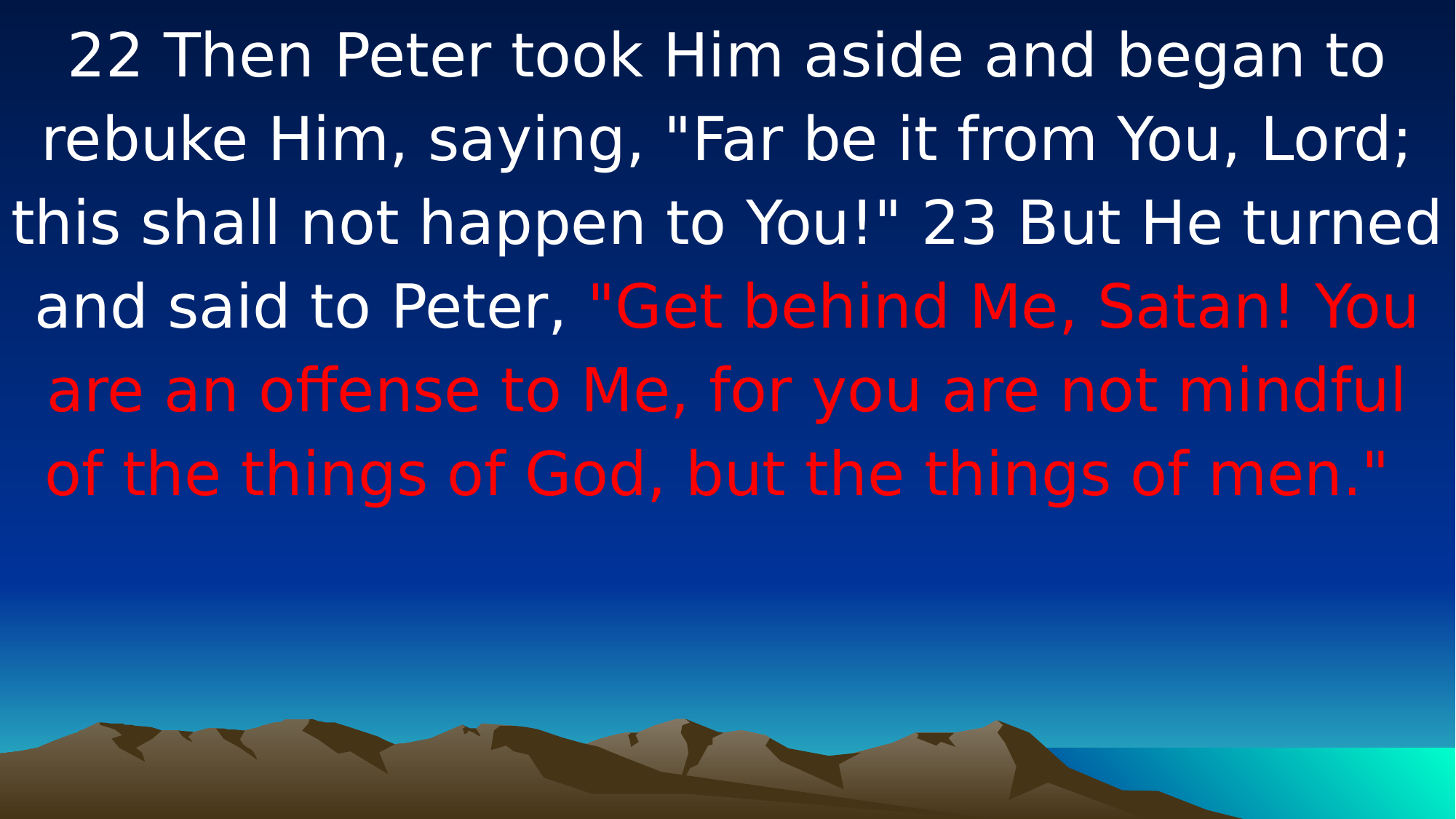

22 Then Peter took Him aside and began to rebuke Him, saying, "Far be it from You, Lord; this shall not happen to You!" 23 But He turned and said to Peter, "Get behind Me, Satan! You are an offense to Me, for you are not mindful of the things of God, but the things of men."